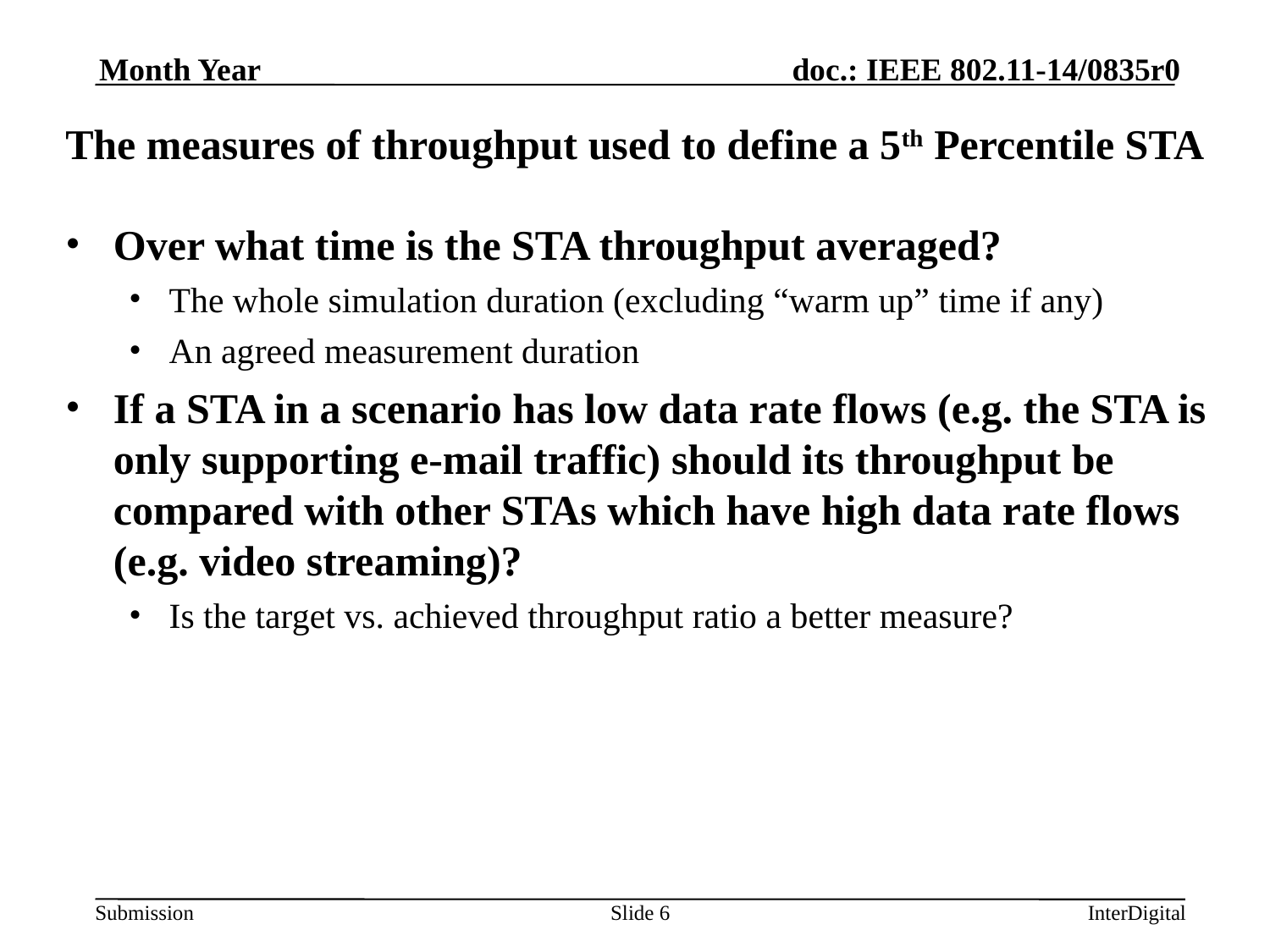

Month Year
# The measures of throughput used to define a 5th Percentile STA
Over what time is the STA throughput averaged?
The whole simulation duration (excluding “warm up” time if any)
An agreed measurement duration
If a STA in a scenario has low data rate flows (e.g. the STA is only supporting e-mail traffic) should its throughput be compared with other STAs which have high data rate flows (e.g. video streaming)?
Is the target vs. achieved throughput ratio a better measure?

Slide 6
InterDigital